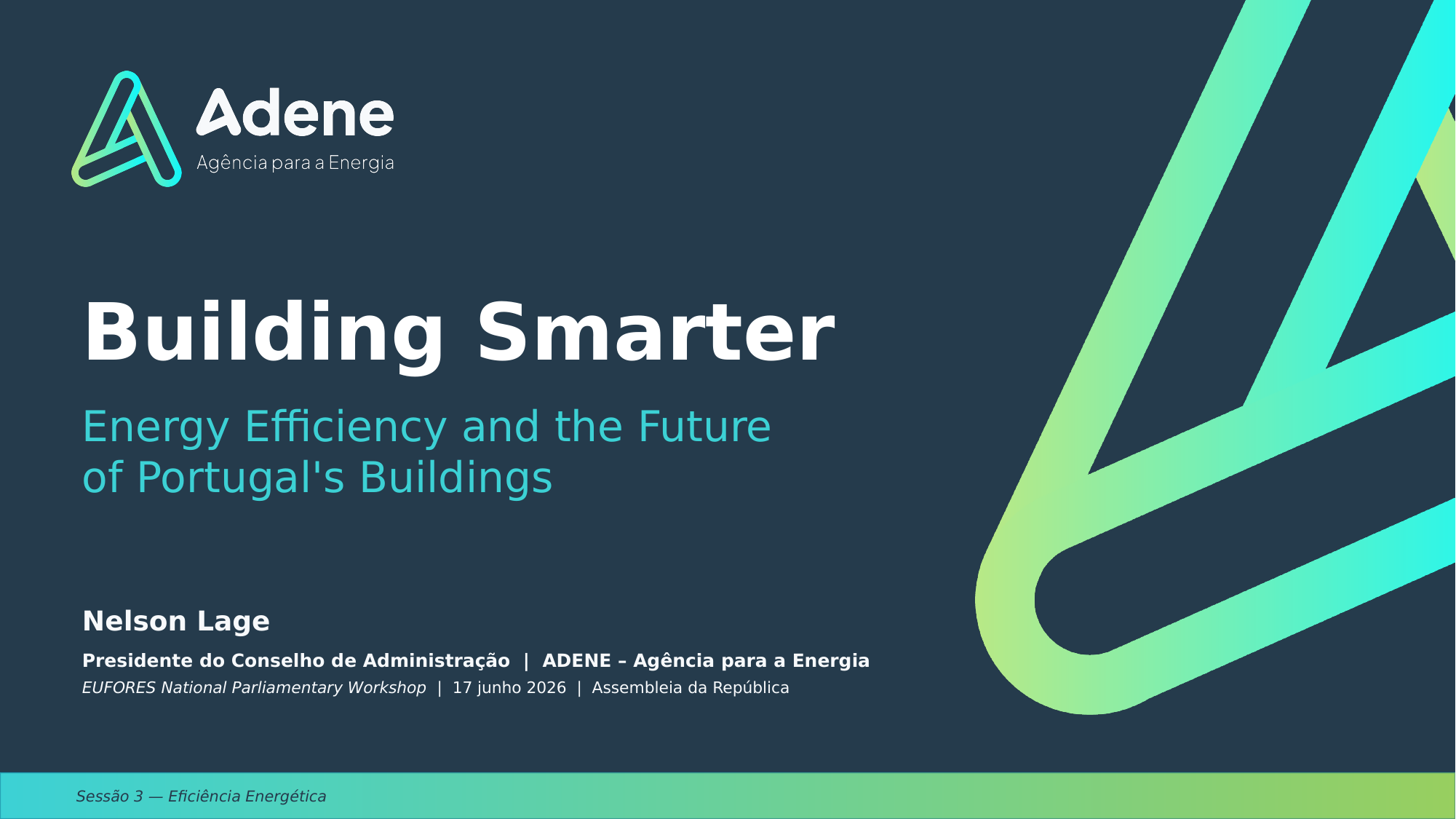

# Building Smarter
Energy Efficiency and the Future
of Portugal's Buildings
Nelson Lage
Presidente do Conselho de Administração  |  ADENE – Agência para a Energia
EUFORES National Parliamentary Workshop  |  17 junho 2026  |  Assembleia da República

Sessão 3 — Eficiência Energética